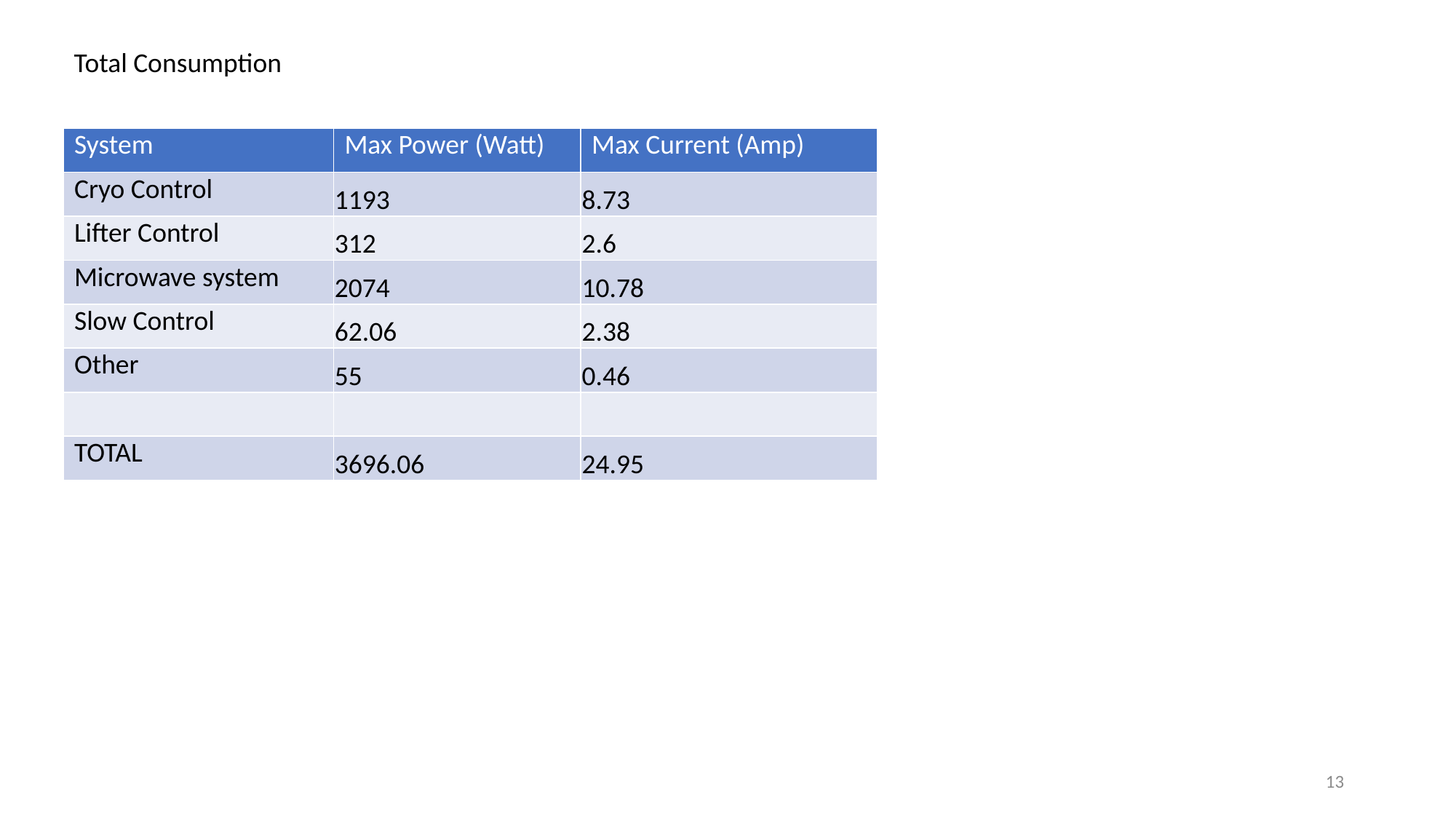

Total Consumption
| System | Max Power (Watt) | Max Current (Amp) |
| --- | --- | --- |
| Cryo Control | 1193 | 8.73 |
| Lifter Control | 312 | 2.6 |
| Microwave system | 2074 | 10.78 |
| Slow Control | 62.06 | 2.38 |
| Other | 55 | 0.46 |
|  |  |  |
| TOTAL | 3696.06 | 24.95 |
13